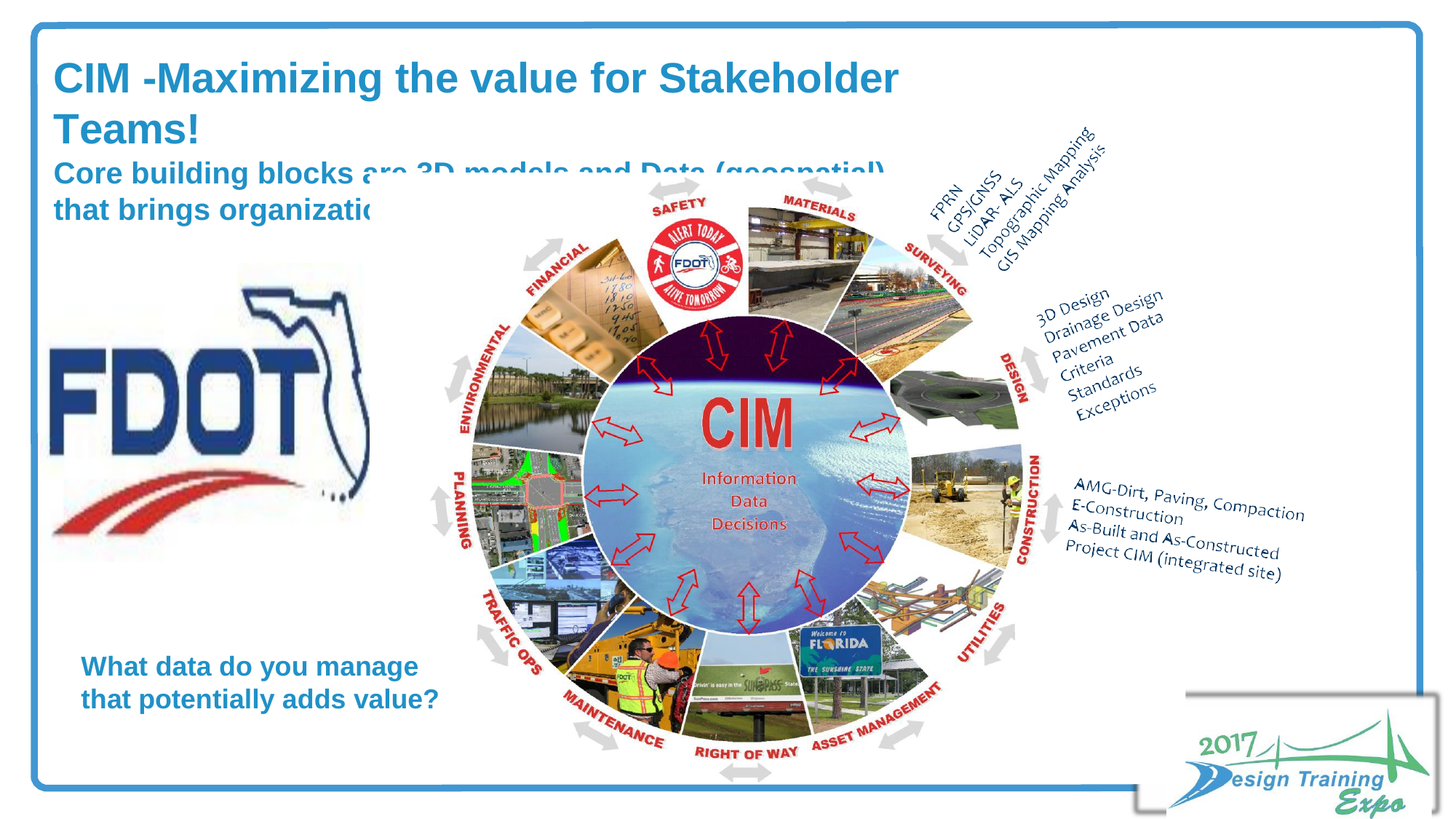

CIM -Maximizing the value for Stakeholder Teams!
Core building blocks are 3D models and Data (geospatial) that brings organizational value when integrated.

What data do you manage that potentially adds value?